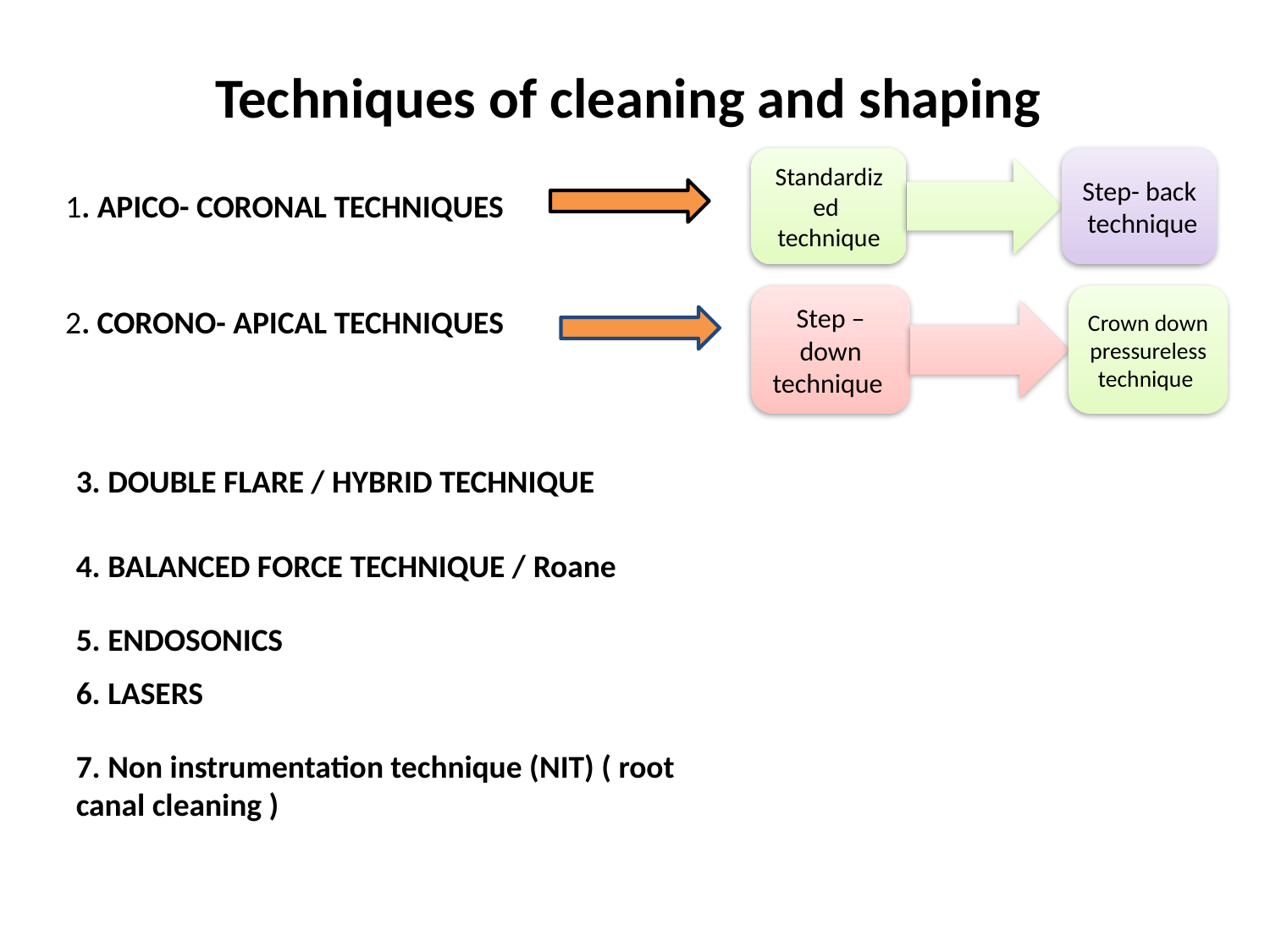

# Techniques of cleaning and shaping
Standardized  technique
Step- back  technique
1. APICO- CORONAL TECHNIQUES

Step –down technique
Crown down pressureless technique
2. CORONO- APICAL TECHNIQUES

3. DOUBLE FLARE / HYBRID TECHNIQUE

4. BALANCED FORCE TECHNIQUE / Roane
5. ENDOSONICS
6. LASERS
7. Non instrumentation technique (NIT) ( root  canal cleaning )